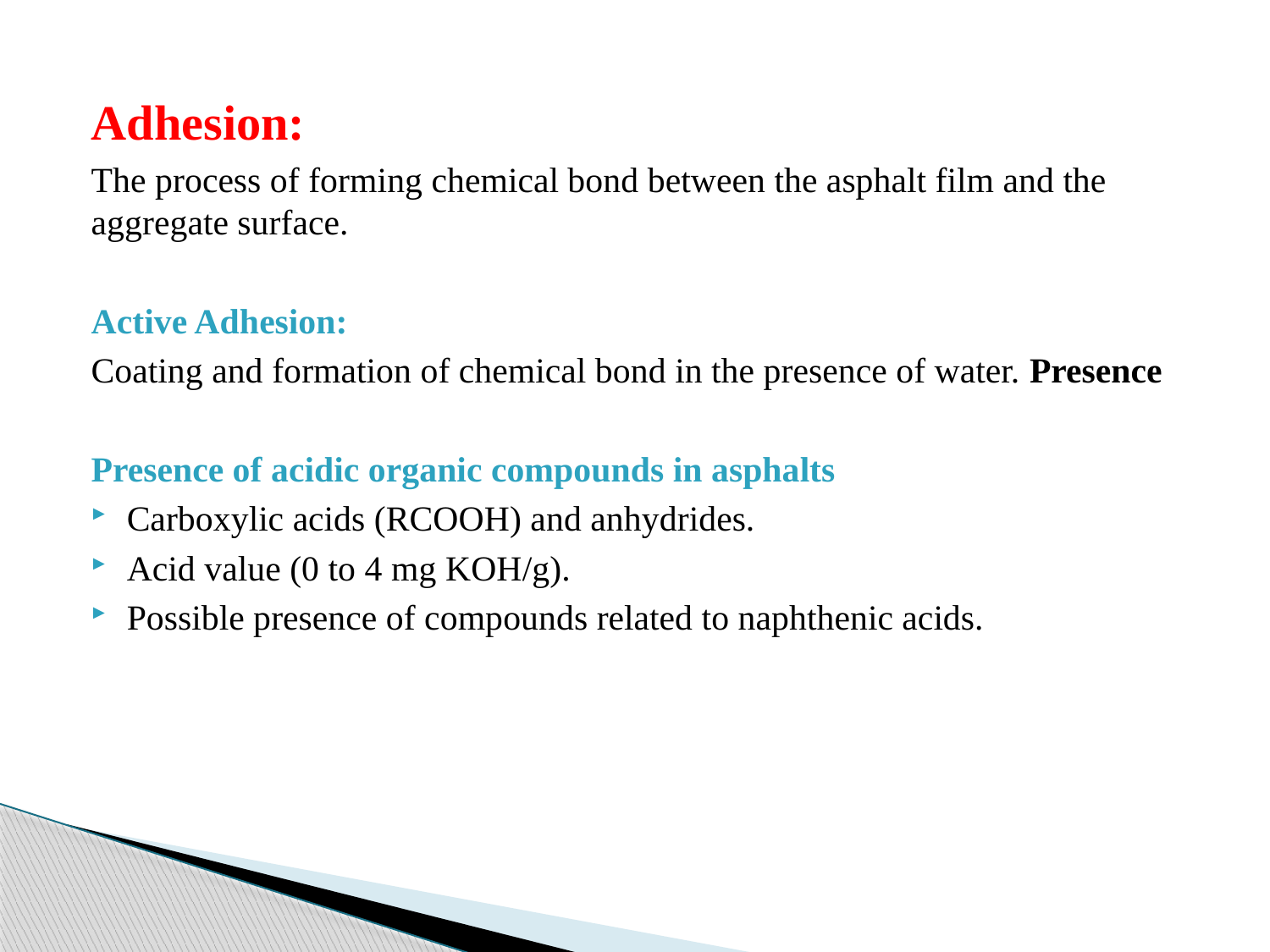

Adhesion:
The process of forming chemical bond between the asphalt film and the aggregate surface.

Active Adhesion:
Coating and formation of chemical bond in the presence of water. Presence

Presence of acidic organic compounds in asphalts
Carboxylic acids (RCOOH) and anhydrides.
Acid value (0 to 4 mg KOH/g).
Possible presence of compounds related to naphthenic acids.